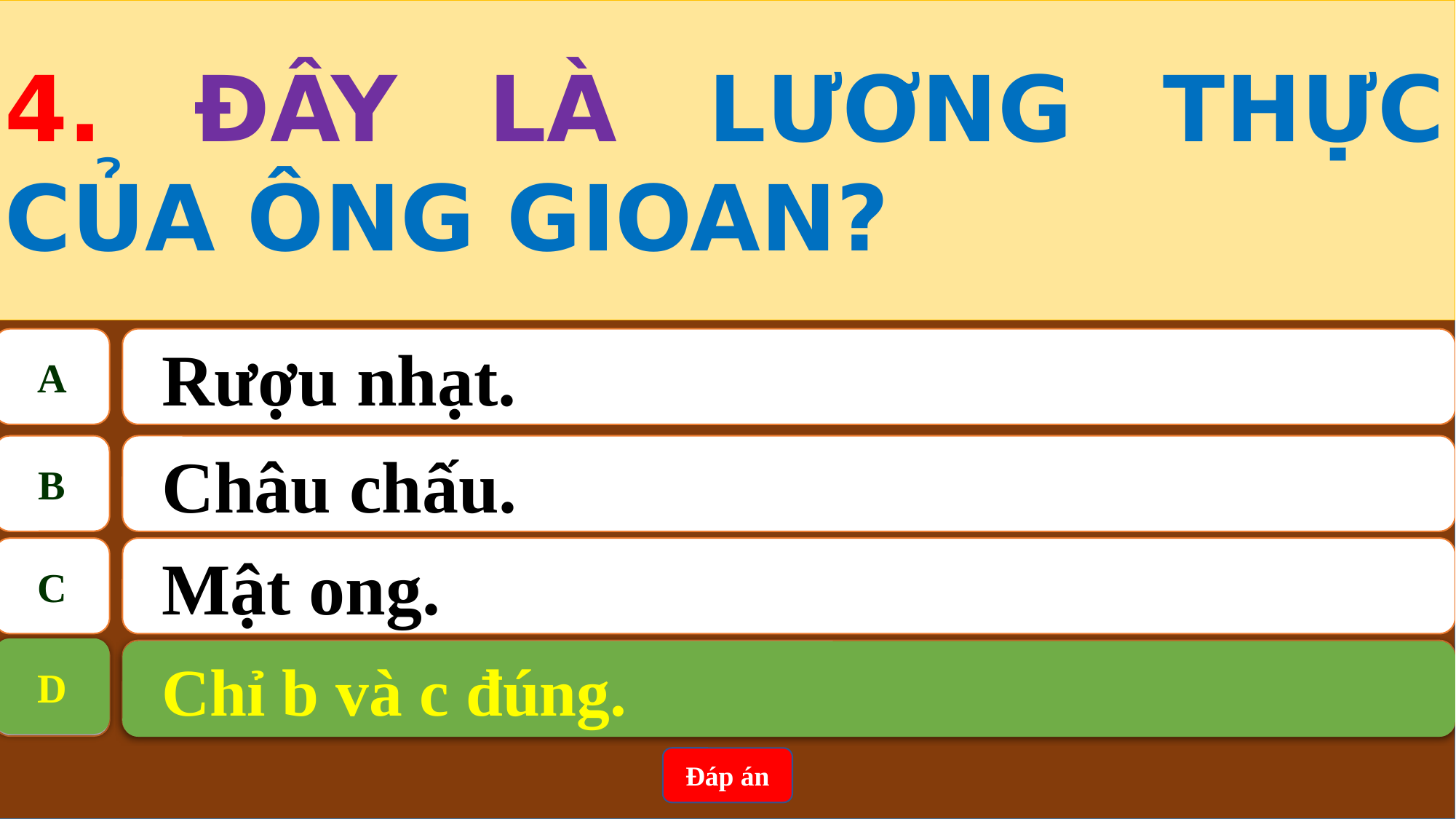

4. ĐÂY LÀ LƯƠNG THỰC CỦA ÔNG GIOAN?
A
Rượu nhạt.
B
Châu chấu.
C
Mật ong.
D
Chỉ b và c đúng.
D
Chỉ b và c đúng.
Đáp án